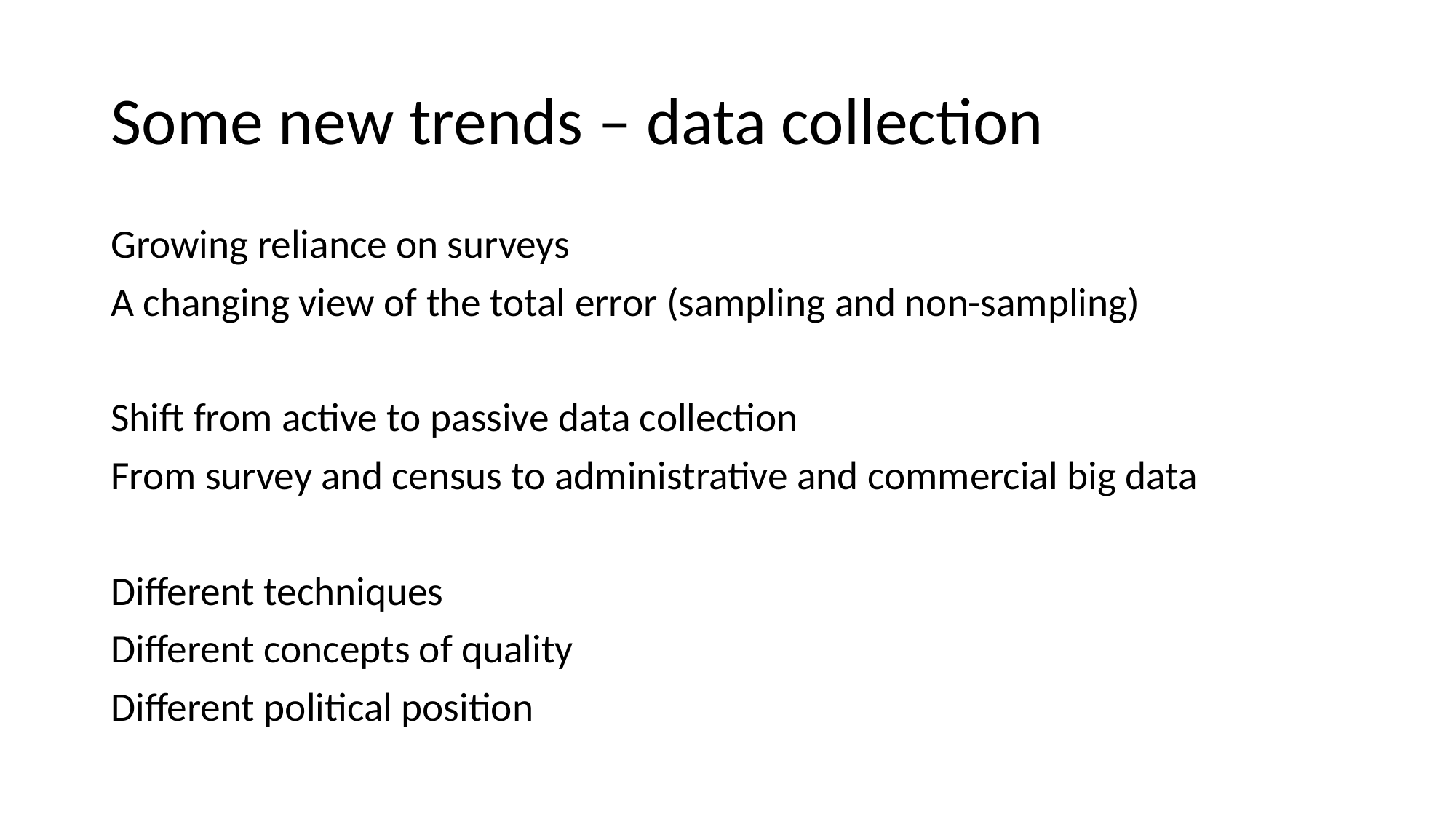

# Some new trends – data collection
Growing reliance on surveys
A changing view of the total error (sampling and non-sampling)

Shift from active to passive data collection
From survey and census to administrative and commercial big data

Different techniques
Different concepts of quality
Different political position